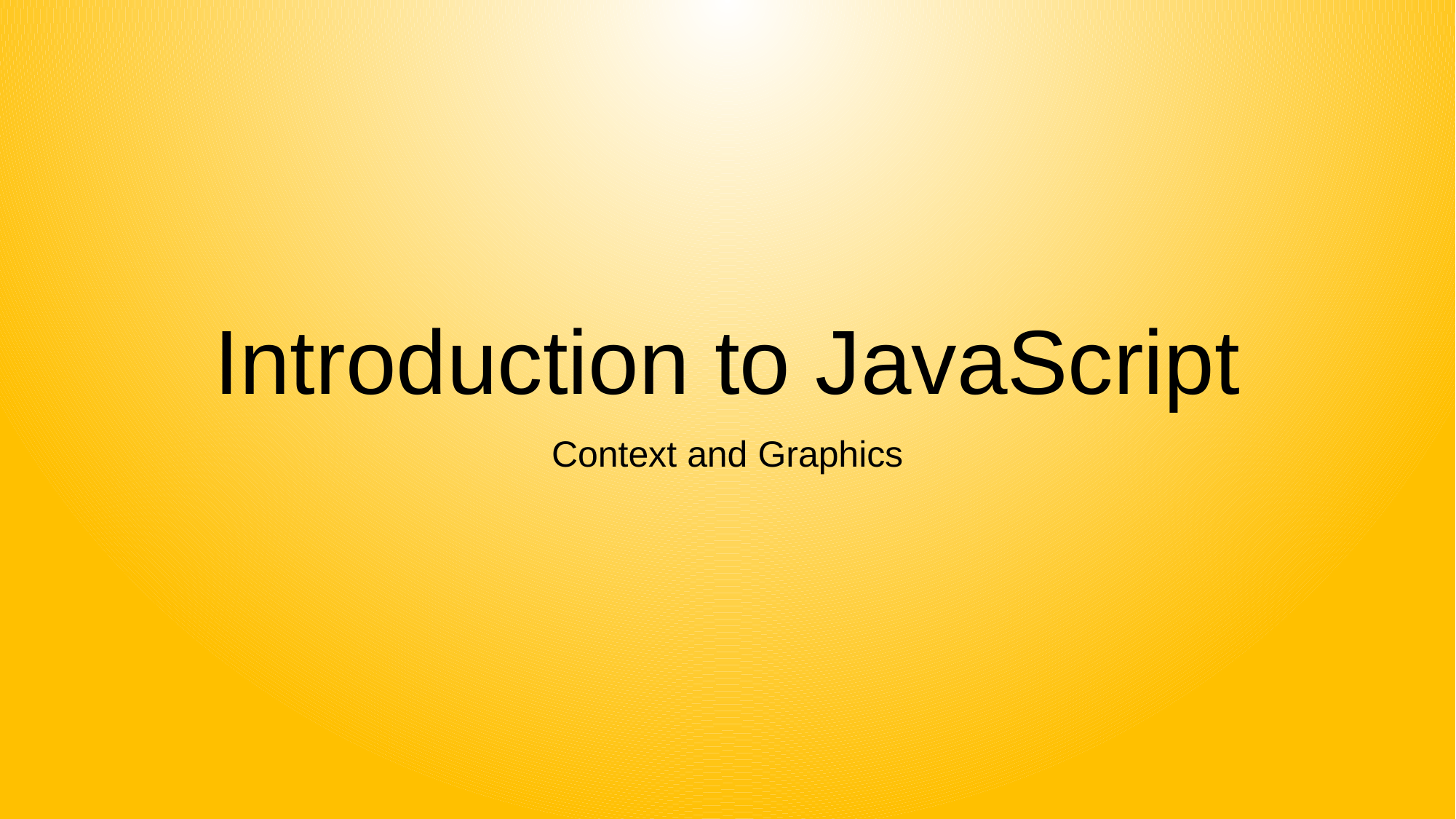

# Introduction to JavaScript
Context and Graphics